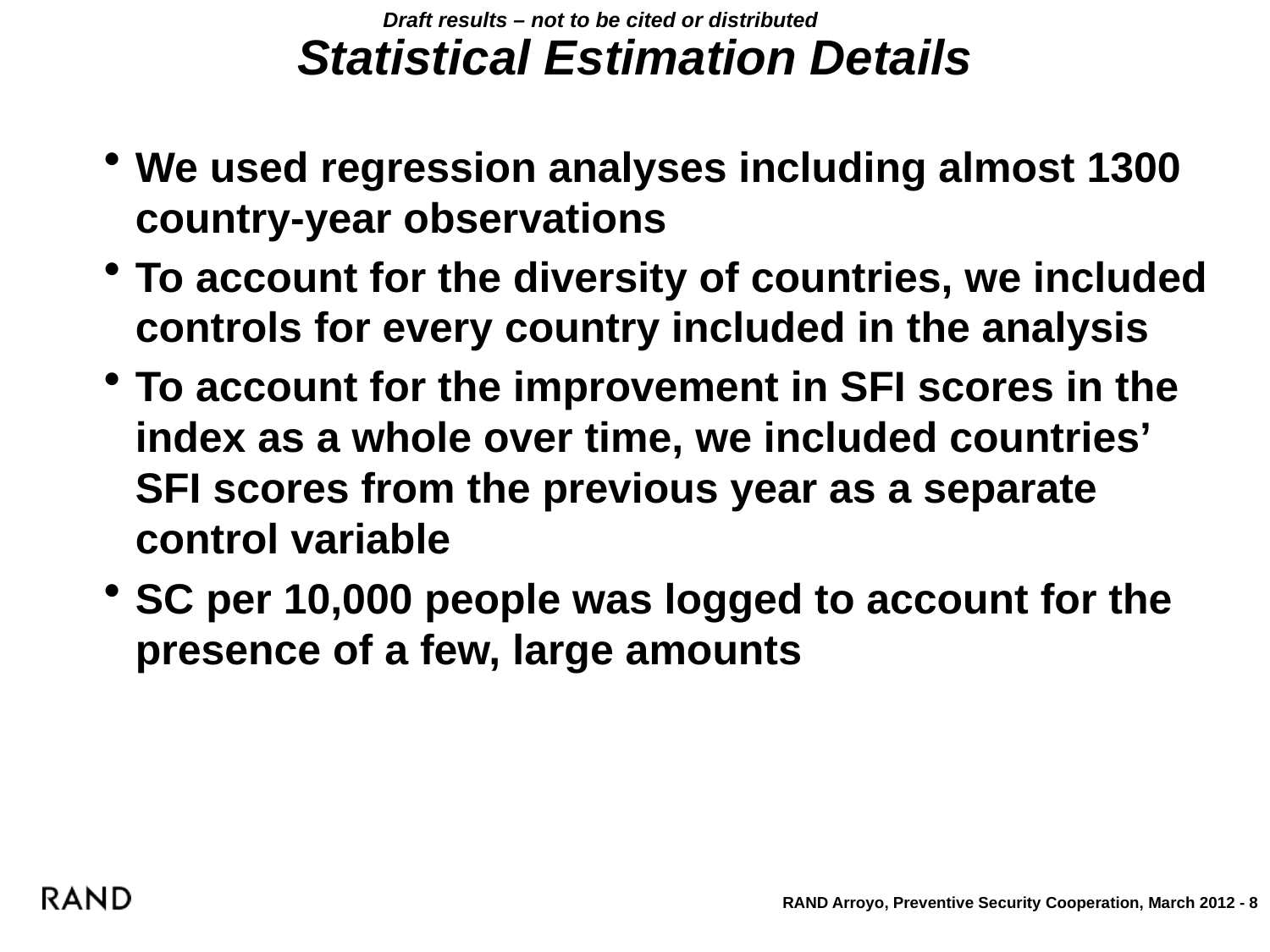

# Statistical Estimation Details
We used regression analyses including almost 1300 country-year observations
To account for the diversity of countries, we included controls for every country included in the analysis
To account for the improvement in SFI scores in the index as a whole over time, we included countries’ SFI scores from the previous year as a separate control variable
SC per 10,000 people was logged to account for the presence of a few, large amounts